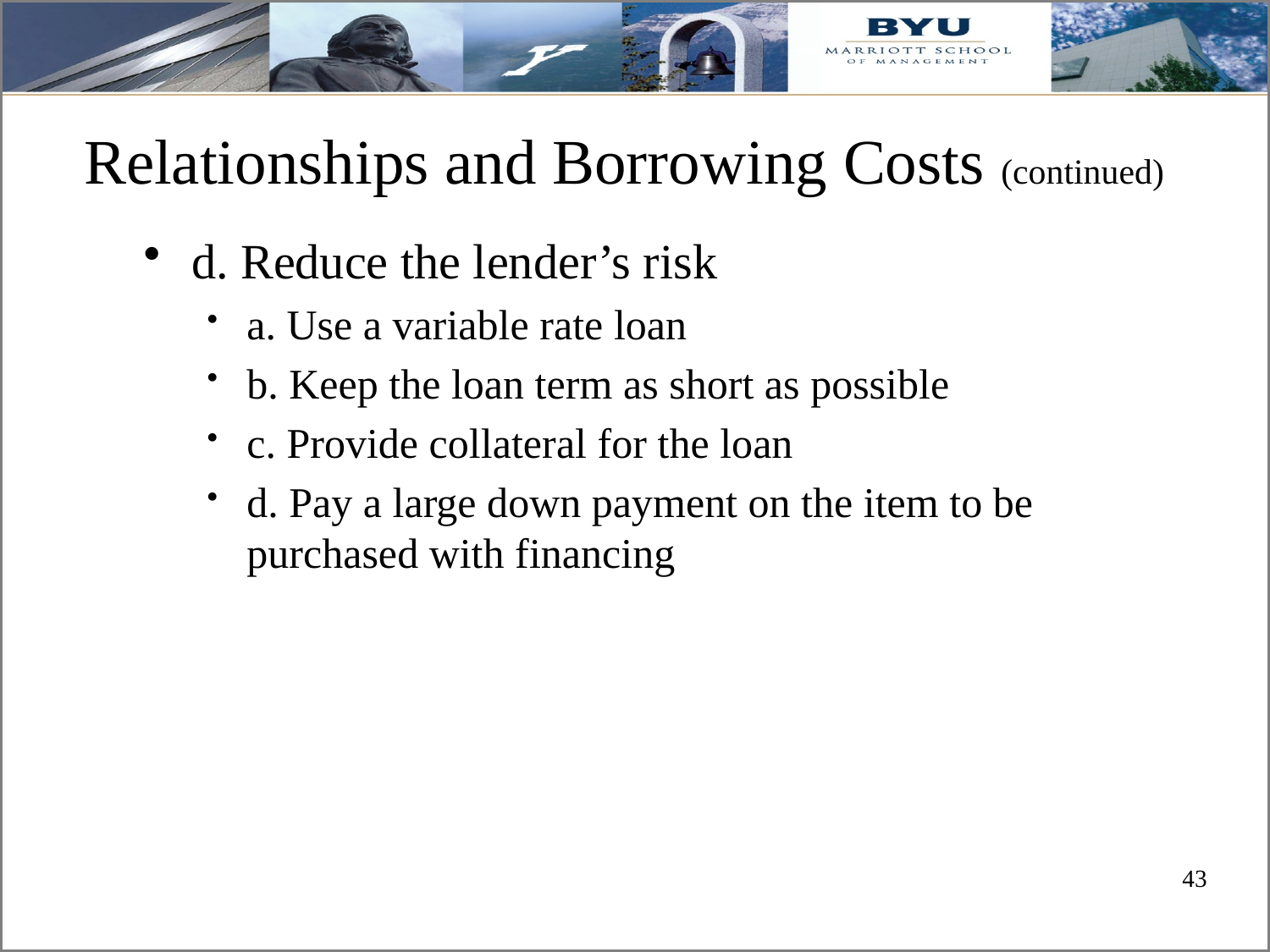

# Relationships and Borrowing Costs (continued)
d. Reduce the lender’s risk
a. Use a variable rate loan
b. Keep the loan term as short as possible
c. Provide collateral for the loan
d. Pay a large down payment on the item to be purchased with financing